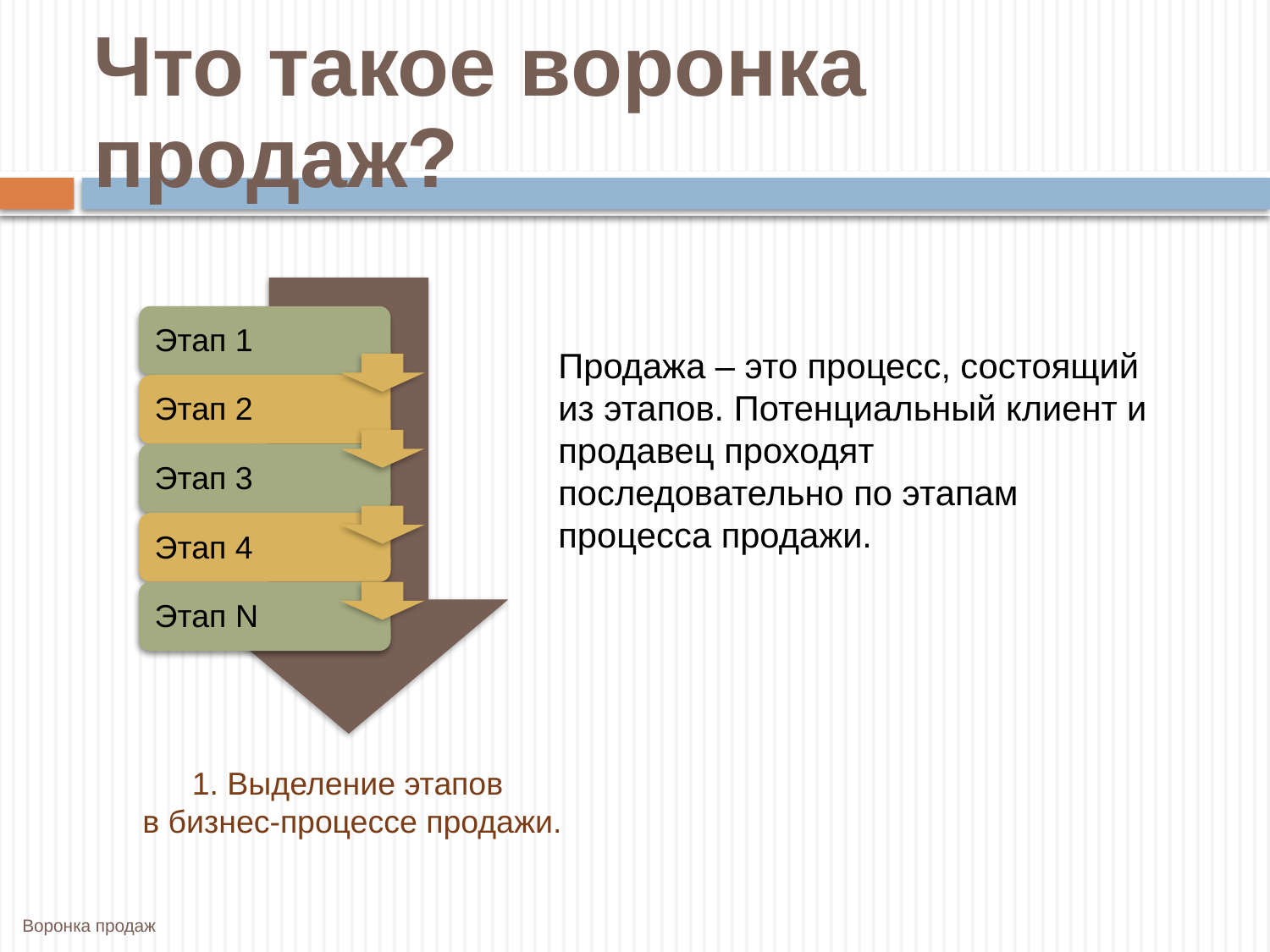

Что такое воронка продаж?

Этап 1
Этап 3
Этап 4
Этап N
Этап 2

Продажа – это процесс, состоящий из этапов. Потенциальный клиент и продавец проходят последовательно по этапам процесса продажи.

1. Выделение этапов
в бизнес-процессе продажи.
Воронка продаж